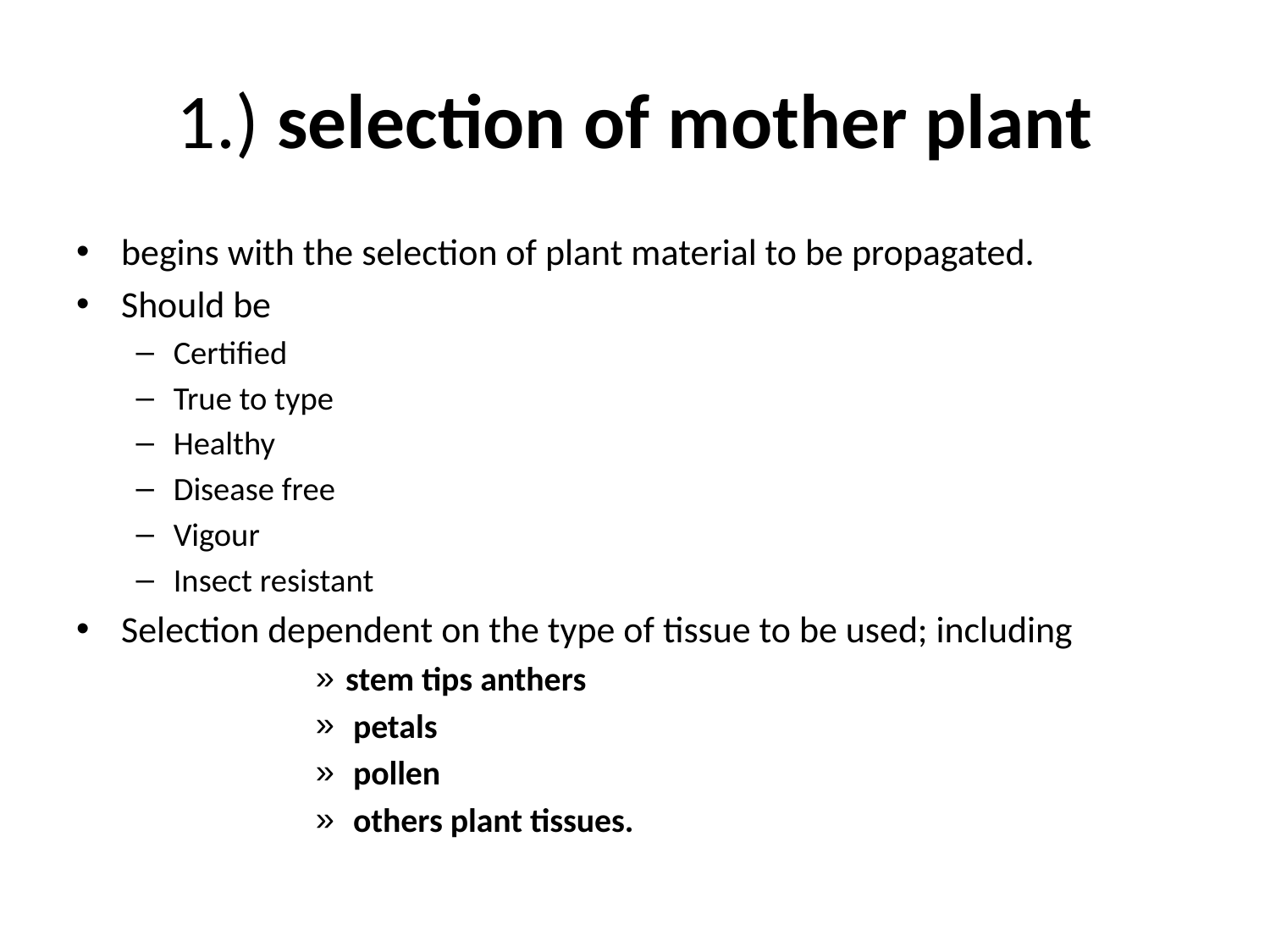

# 1.) selection of mother plant
begins with the selection of plant material to be propagated.
Should be
Certified
True to type
Healthy
Disease free
Vigour
Insect resistant
Selection dependent on the type of tissue to be used; including
stem tips anthers
 petals
 pollen
 others plant tissues.